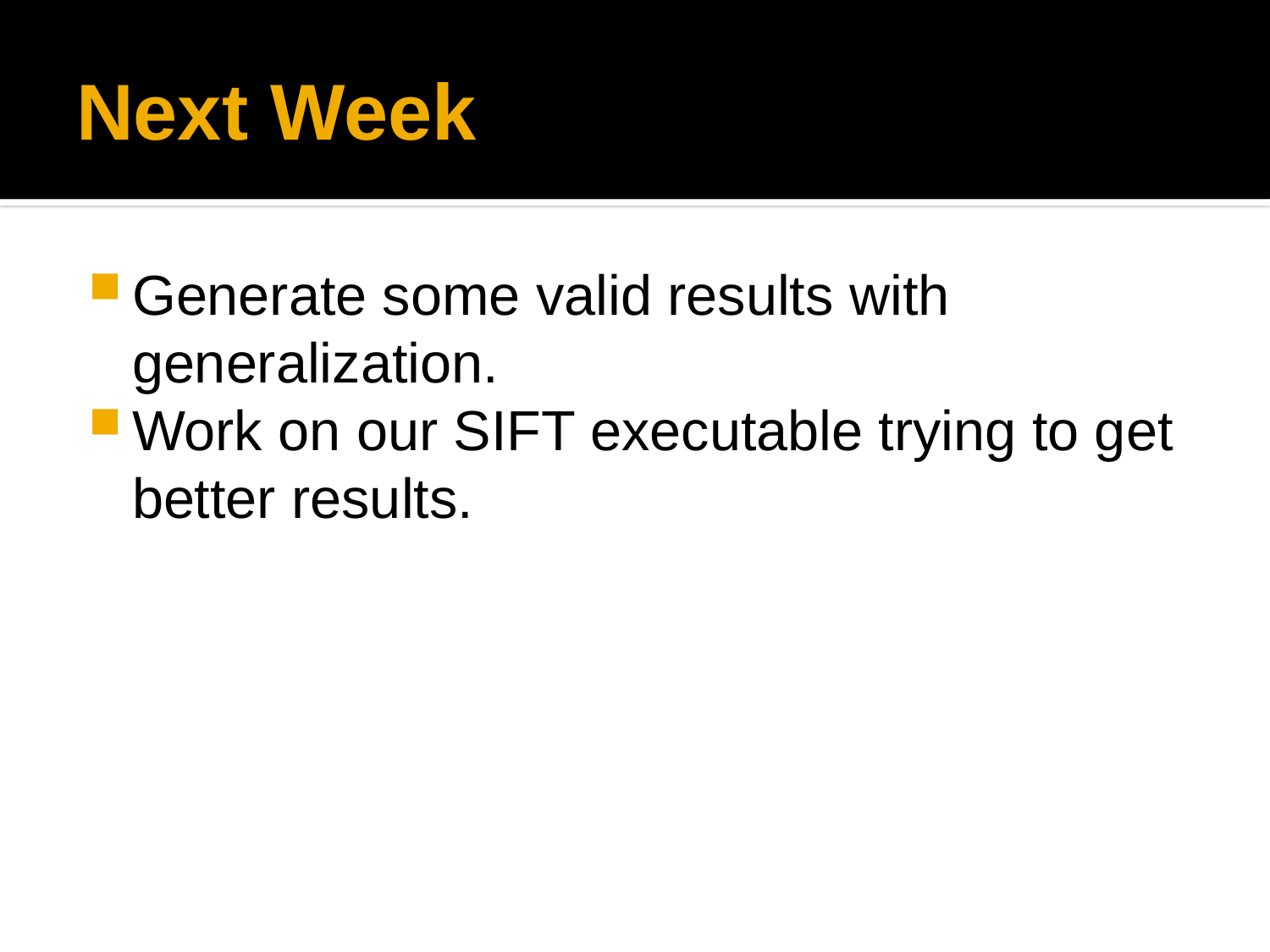

# Next Week
Generate some valid results with generalization.
Work on our SIFT executable trying to get better results.